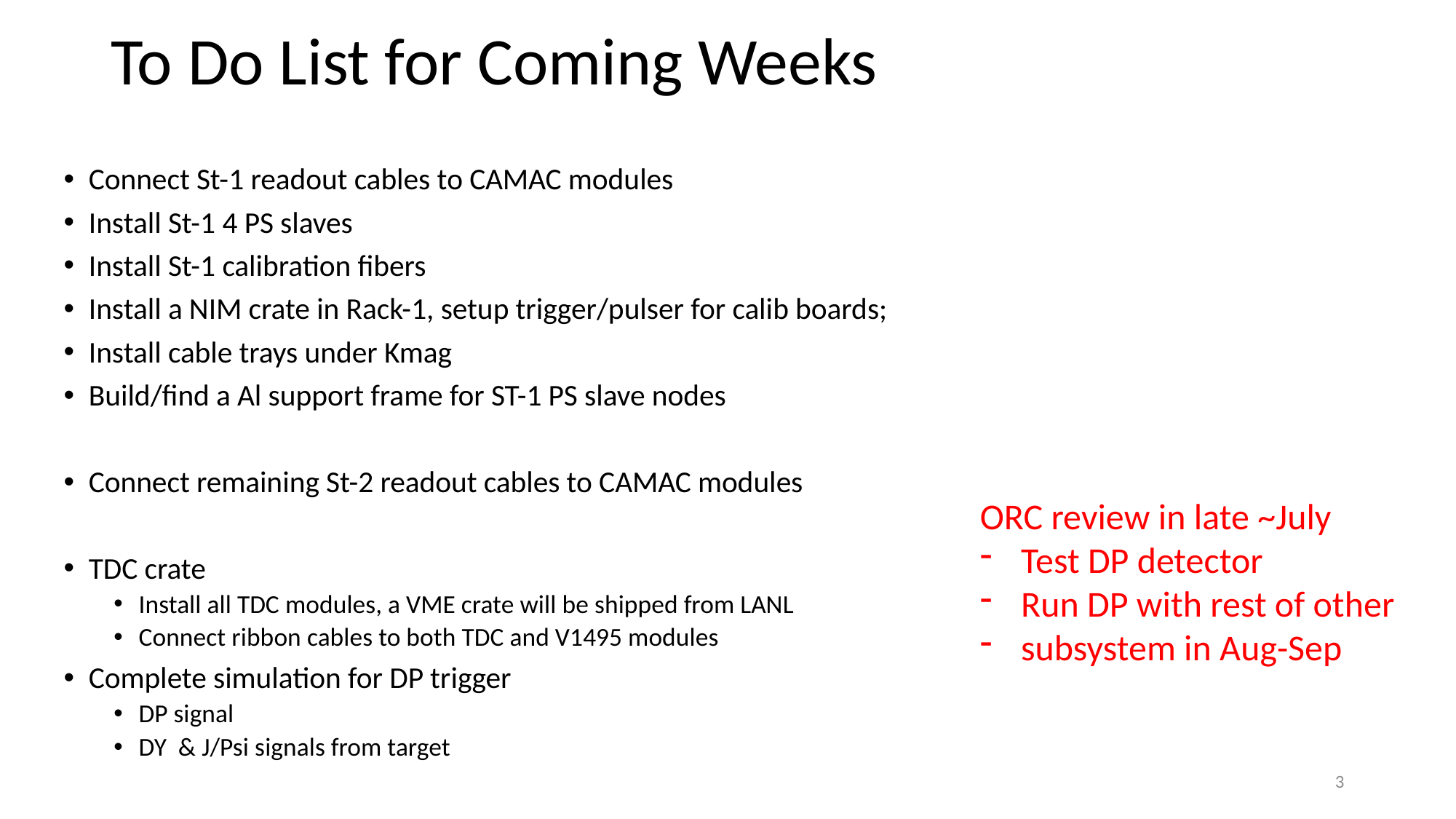

# To Do List for Coming Weeks
Connect St-1 readout cables to CAMAC modules
Install St-1 4 PS slaves
Install St-1 calibration fibers
Install a NIM crate in Rack-1, setup trigger/pulser for calib boards;
Install cable trays under Kmag
Build/find a Al support frame for ST-1 PS slave nodes

Connect remaining St-2 readout cables to CAMAC modules

TDC crate
Install all TDC modules, a VME crate will be shipped from LANL
Connect ribbon cables to both TDC and V1495 modules
Complete simulation for DP trigger
DP signal
DY  & J/Psi signals from target

ORC review in late ~July
Test DP detector
Run DP with rest of other
subsystem in Aug-Sep
3